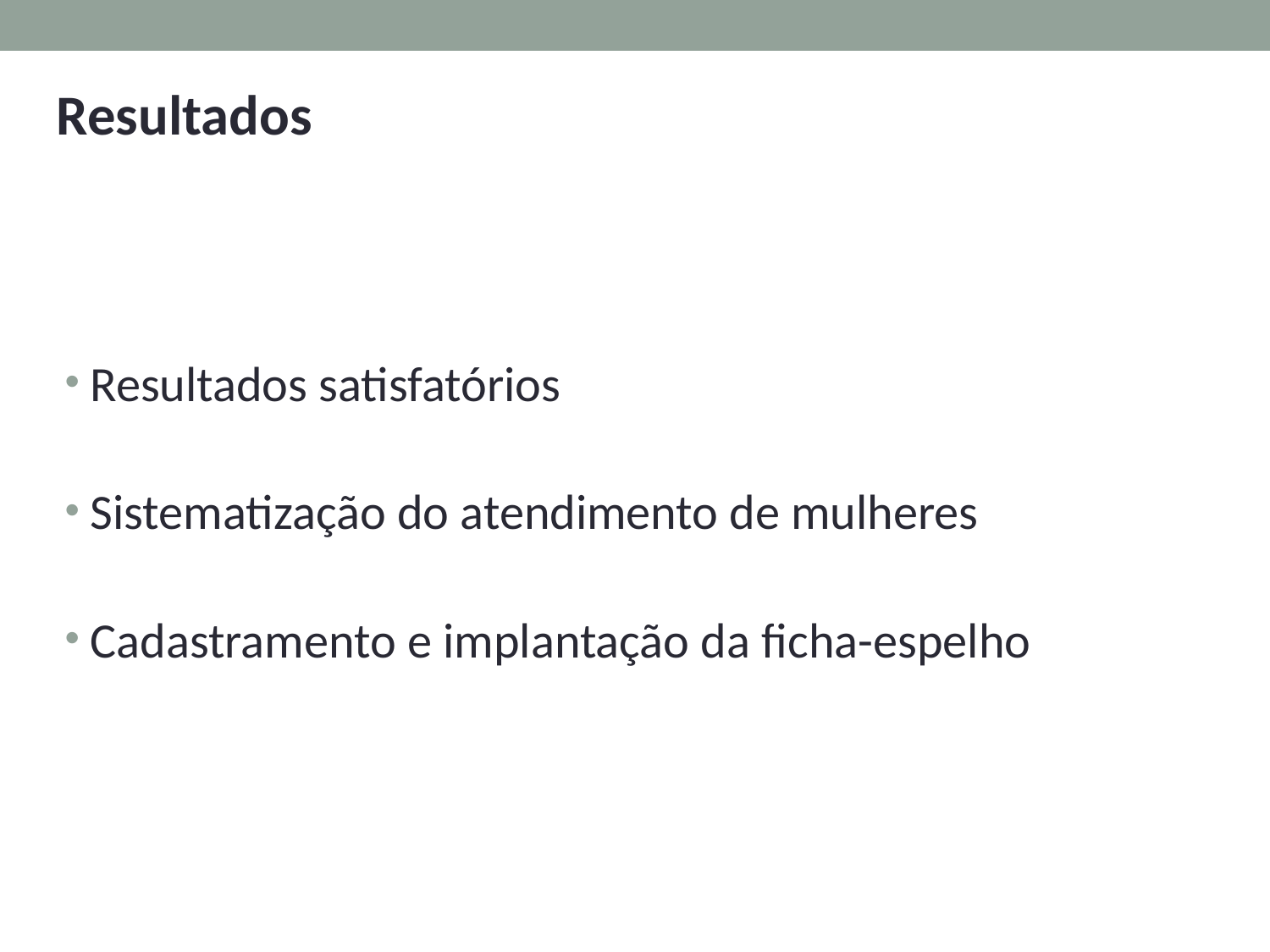

Resultados
Resultados satisfatórios
Sistematização do atendimento de mulheres
Cadastramento e implantação da ficha-espelho